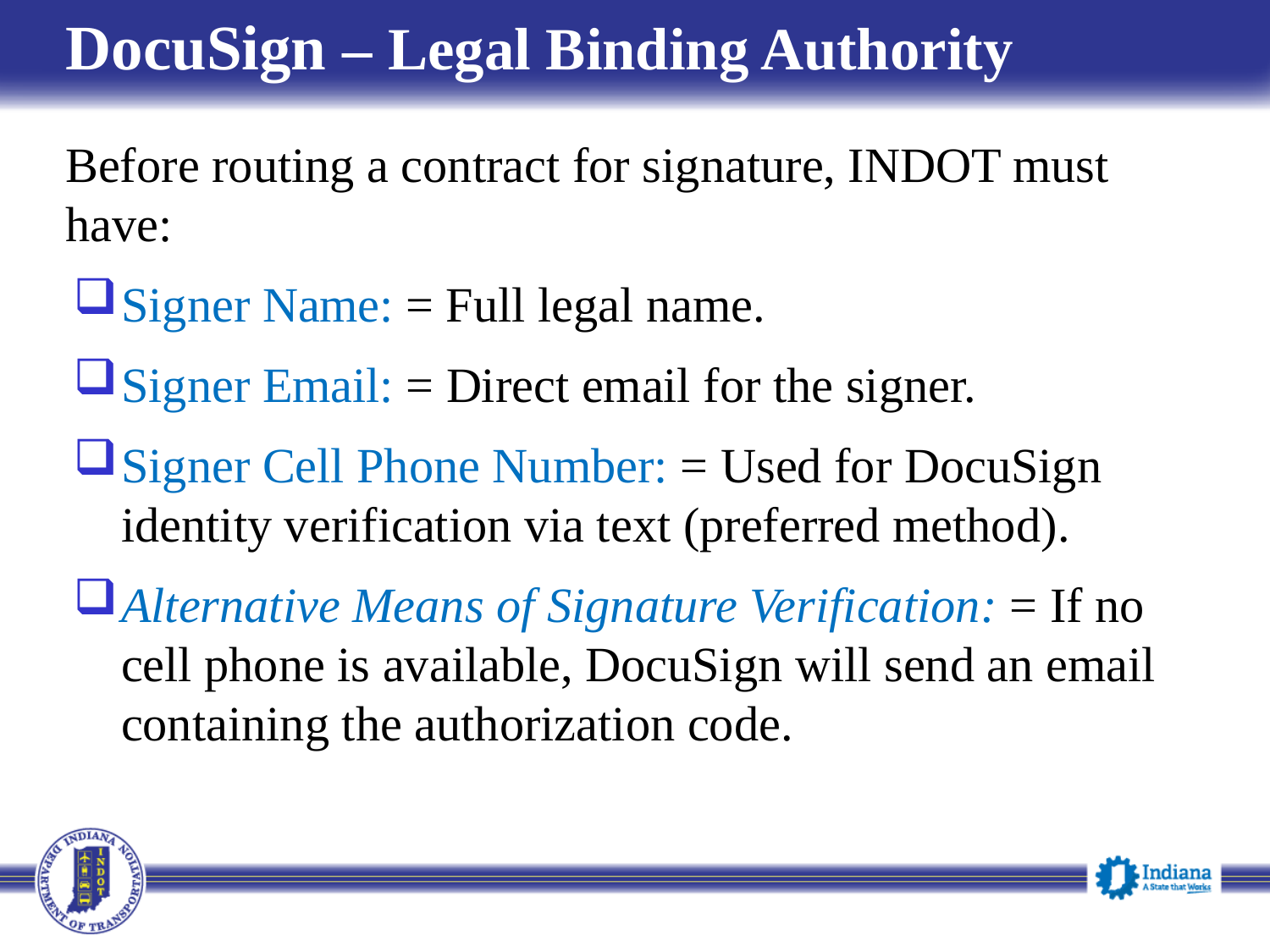

# DocuSign ‒ Legal Binding Authority
Before routing a contract for signature, INDOT must have:

Signer Name: = Full legal name.

Signer Email: = Direct email for the signer.

Signer Cell Phone Number: = Used for DocuSign identity verification via text (preferred method).

Alternative Means of Signature Verification: = If no cell phone is available, DocuSign will send an email containing the authorization code.